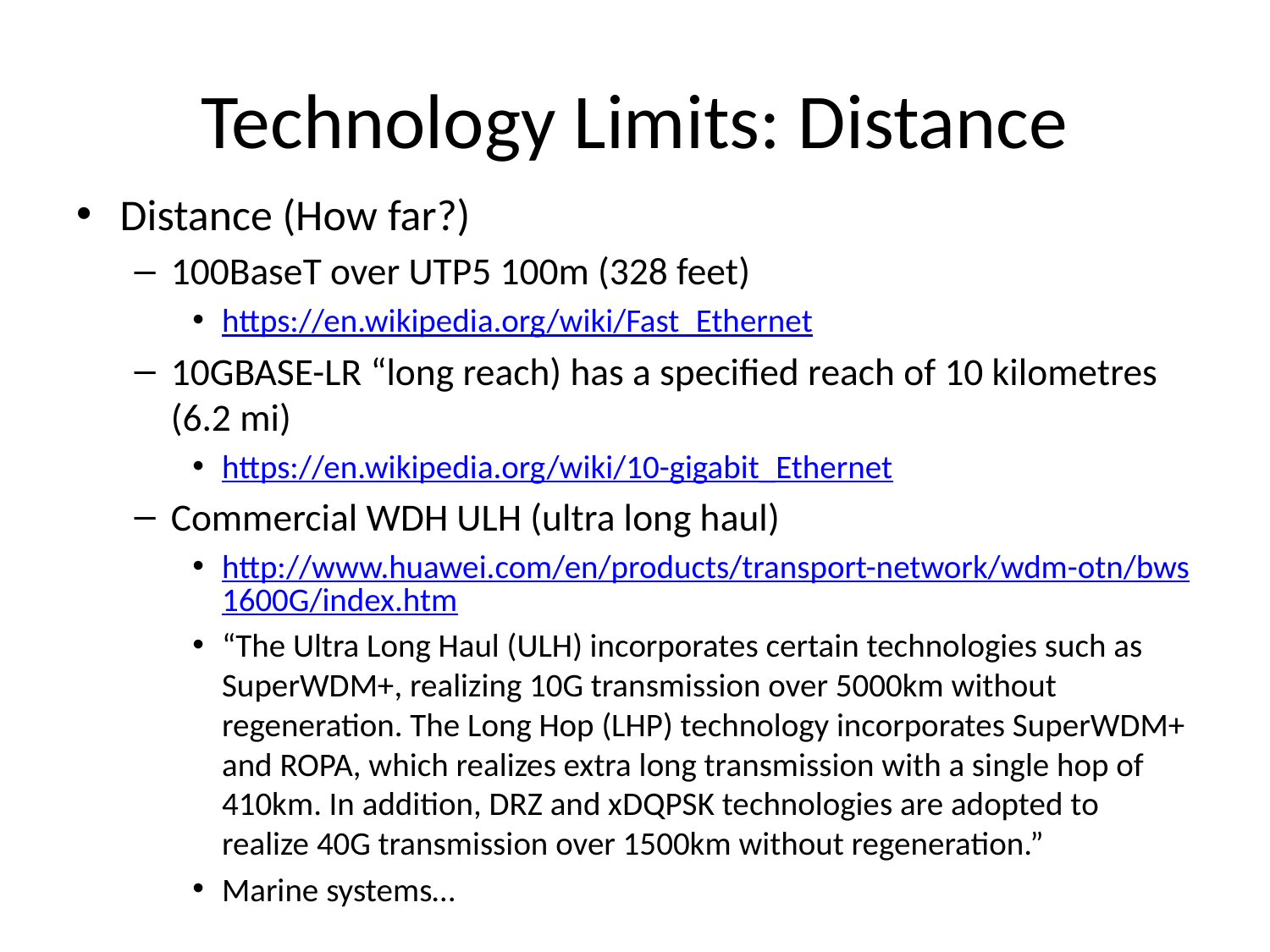

# Technology Limits: Distance
Distance (How far?)
100BaseT over UTP5 100m (328 feet)
https://en.wikipedia.org/wiki/Fast_Ethernet
10GBASE-LR “long reach) has a specified reach of 10 kilometres (6.2 mi)
https://en.wikipedia.org/wiki/10-gigabit_Ethernet
Commercial WDH ULH (ultra long haul)
http://www.huawei.com/en/products/transport-network/wdm-otn/bws1600G/index.htm
“The Ultra Long Haul (ULH) incorporates certain technologies such as SuperWDM+, realizing 10G transmission over 5000km without regeneration. The Long Hop (LHP) technology incorporates SuperWDM+ and ROPA, which realizes extra long transmission with a single hop of 410km. In addition, DRZ and xDQPSK technologies are adopted to realize 40G transmission over 1500km without regeneration.”
Marine systems…